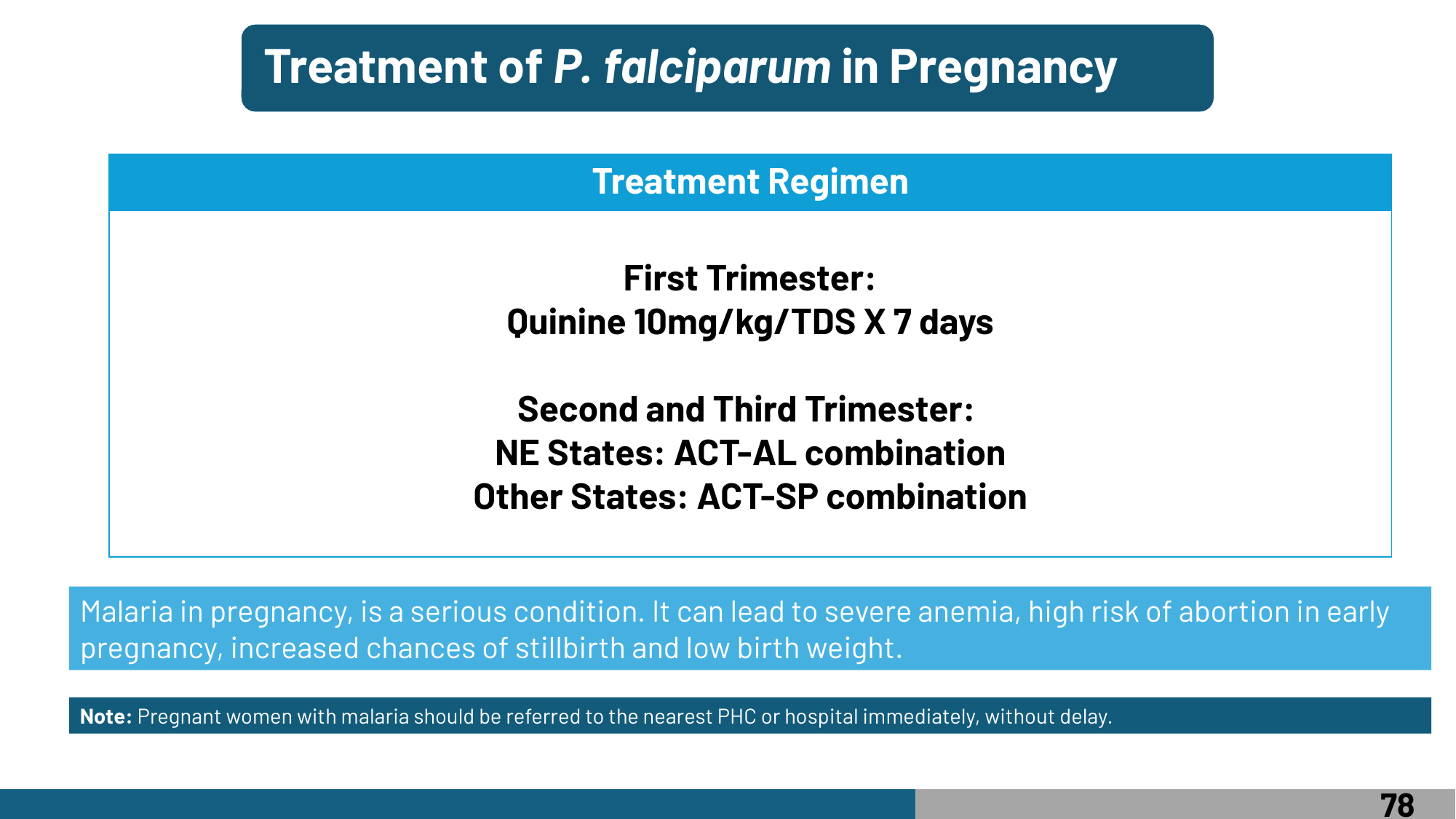

Treatment of P. falciparum in Pregnancy
| Treatment Regimen |
| --- |
| First Trimester: Quinine 10mg/kg/TDS X 7 days Second and Third Trimester: NE States: ACT-AL combination Other States: ACT-SP combination |
Malaria in pregnancy, is a serious condition. It can lead to severe anemia, high risk of abortion in early pregnancy, increased chances of stillbirth and low birth weight.
Note: Pregnant women with malaria should be referred to the nearest PHC or hospital immediately, without delay.
78